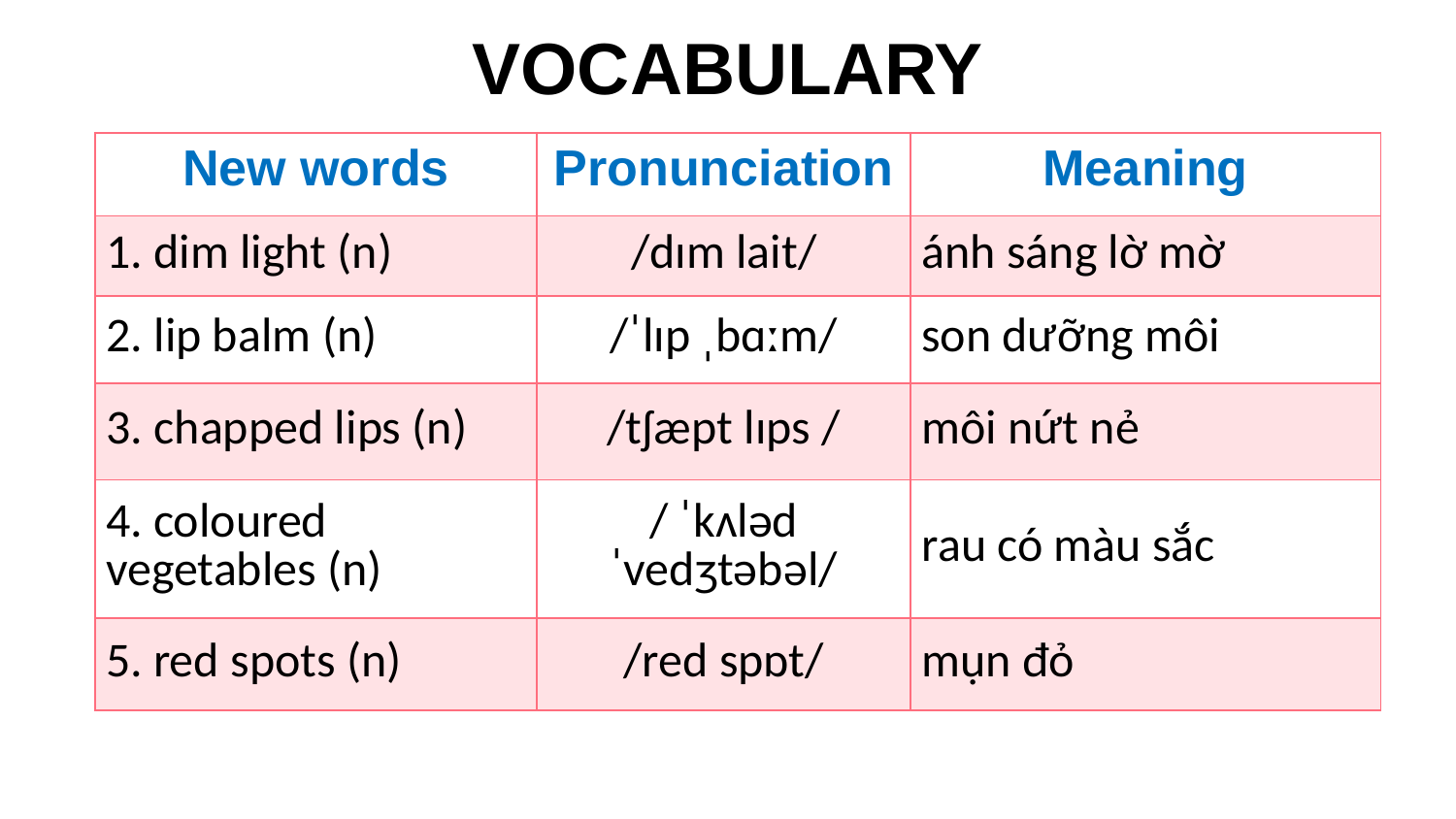

# VOCABULARY
| New words | Pronunciation | Meaning |
| --- | --- | --- |
| 1. dim light (n) | /dɪm lait/ | ánh sáng lờ mờ |
| 2. lip balm (n) | /ˈlɪp ˌbɑːm/ | son dưỡng môi |
| 3. chapped lips (n) | /tʃæpt lɪps / | môi nứt nẻ |
| 4. coloured vegetables (n) | / ˈkʌləd ˈvedʒtəbəl/ | rau có màu sắc |
| 5. red spots (n) | /red spɒt/ | mụn đỏ |